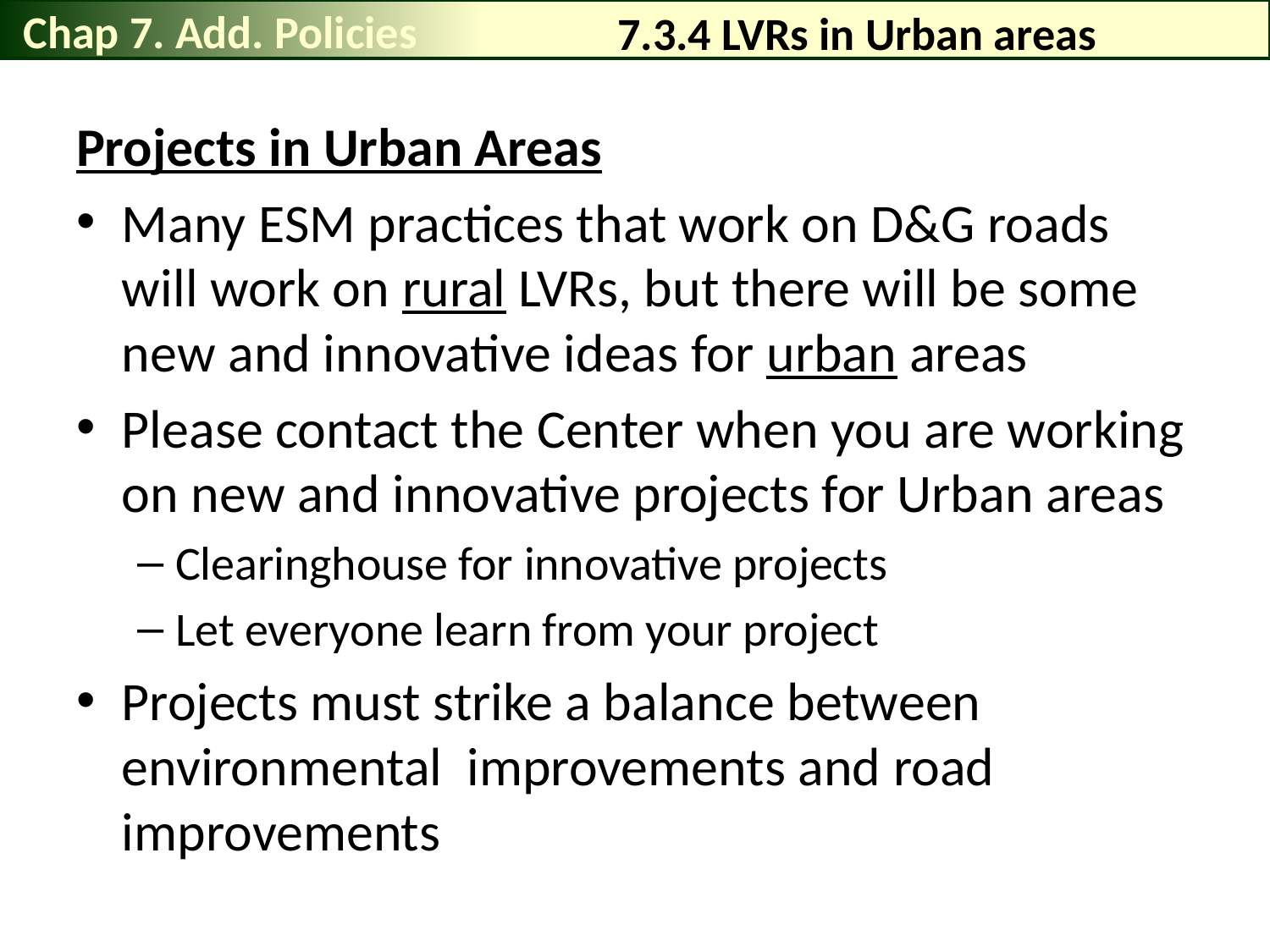

Chap 7. Add. Policies
# 7.3.4 LVRs in Urban areas
Projects in Urban Areas
Many ESM practices that work on D&G roads will work on rural LVRs, but there will be some new and innovative ideas for urban areas
Please contact the Center when you are working on new and innovative projects for Urban areas
Clearinghouse for innovative projects
Let everyone learn from your project
Projects must strike a balance between environmental  improvements and road improvements